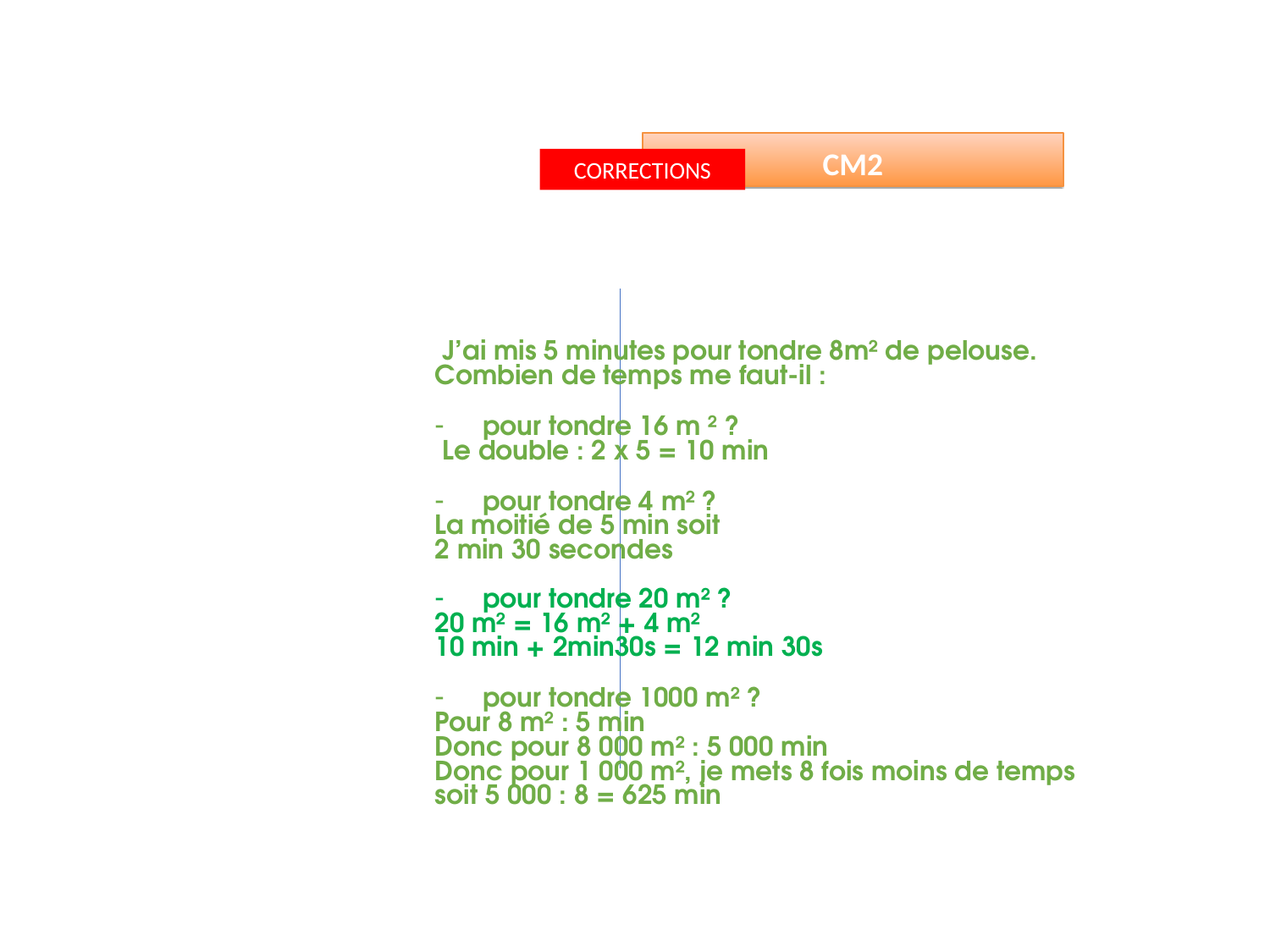

CM2
CORRECTIONS
| J’ai mis 5 minutes pour tondre 8m² de pelouse. Combien de temps me faut-il : pour tondre 16 m ² ? Le double : 2 x 5 = 10 min pour tondre 4 m² ? La moitié de 5 min soit 2 min 30 secondes pour tondre 20 m² ? 20 m² = 16 m² + 4 m² 10 min + 2min30s = 12 min 30s pour tondre 1000 m² ? Pour 8 m² : 5 min Donc pour 8 000 m² : 5 000 min Donc pour 1 000 m², je mets 8 fois moins de temps soit 5 000 : 8 = 625 min |
| --- |